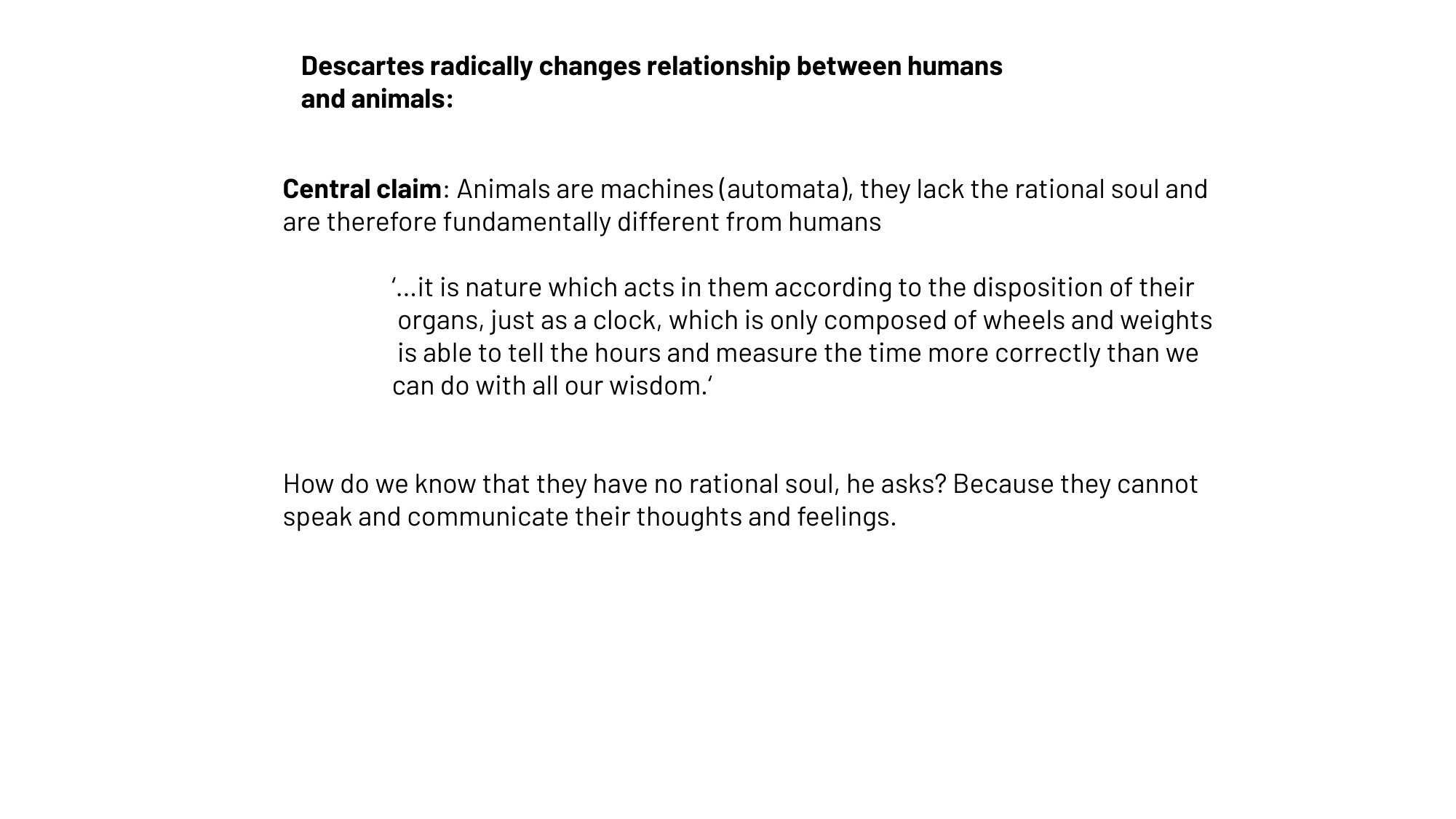

Descartes radically changes relationship between humans and animals:
Central claim: Animals are machines (automata), they lack the rational soul and are therefore fundamentally different from humans

	‘…it is nature which acts in them according to the disposition of their
	 organs, just as a clock, which is only composed of wheels and weights
	 is able to tell the hours and measure the time more correctly than we
	can do with all our wisdom.‘

How do we know that they have no rational soul, he asks? Because they cannot speak and communicate their thoughts and feelings.